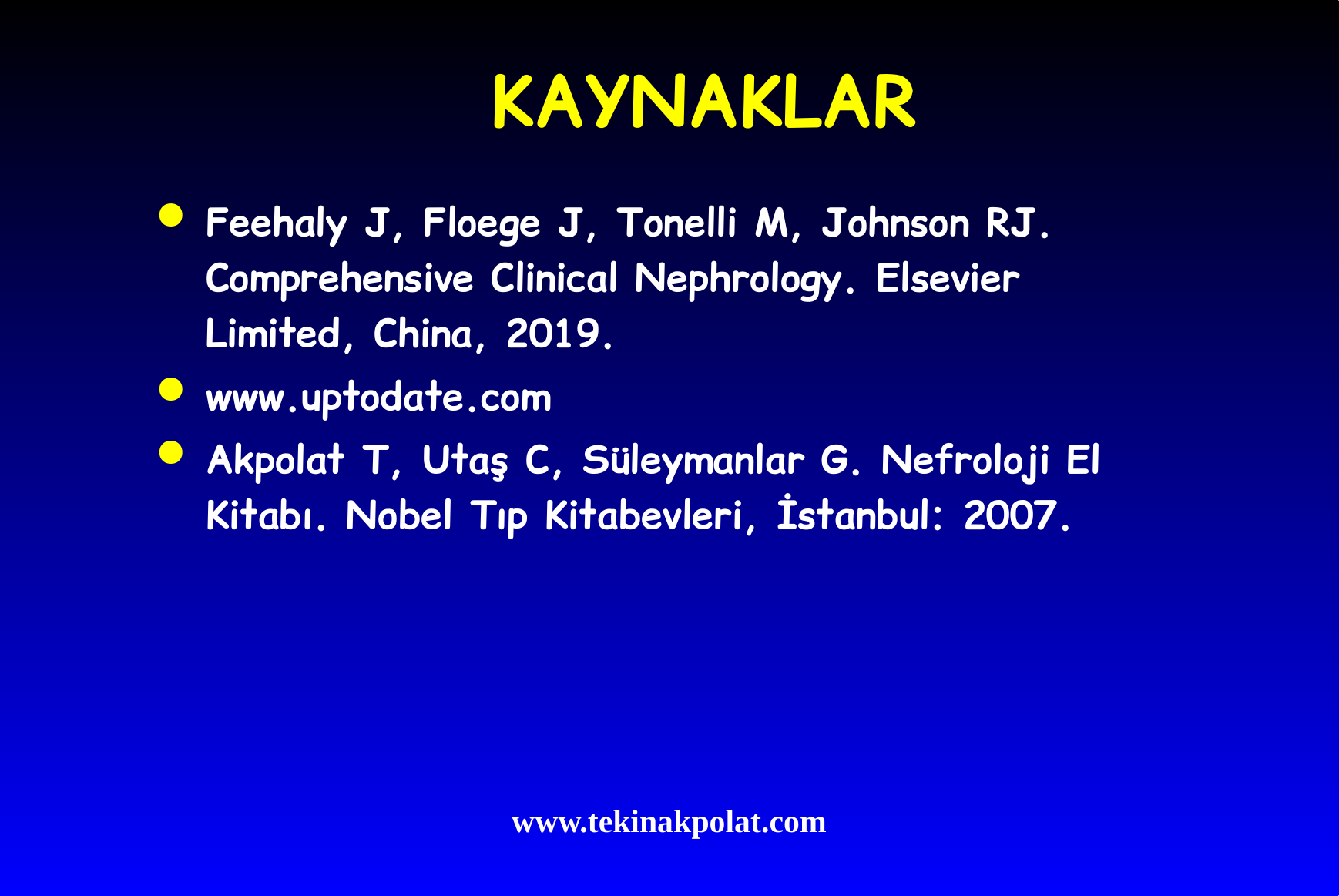

# KAYNAKLAR
Feehaly J, Floege J, Tonelli M, Johnson RJ. Comprehensive Clinical Nephrology. Elsevier Limited, China, 2019.
www.uptodate.com
Akpolat T, Utaş C, Süleymanlar G. Nefroloji El Kitabı. Nobel Tıp Kitabevleri, İstanbul: 2007.

www.tekinakpolat.com